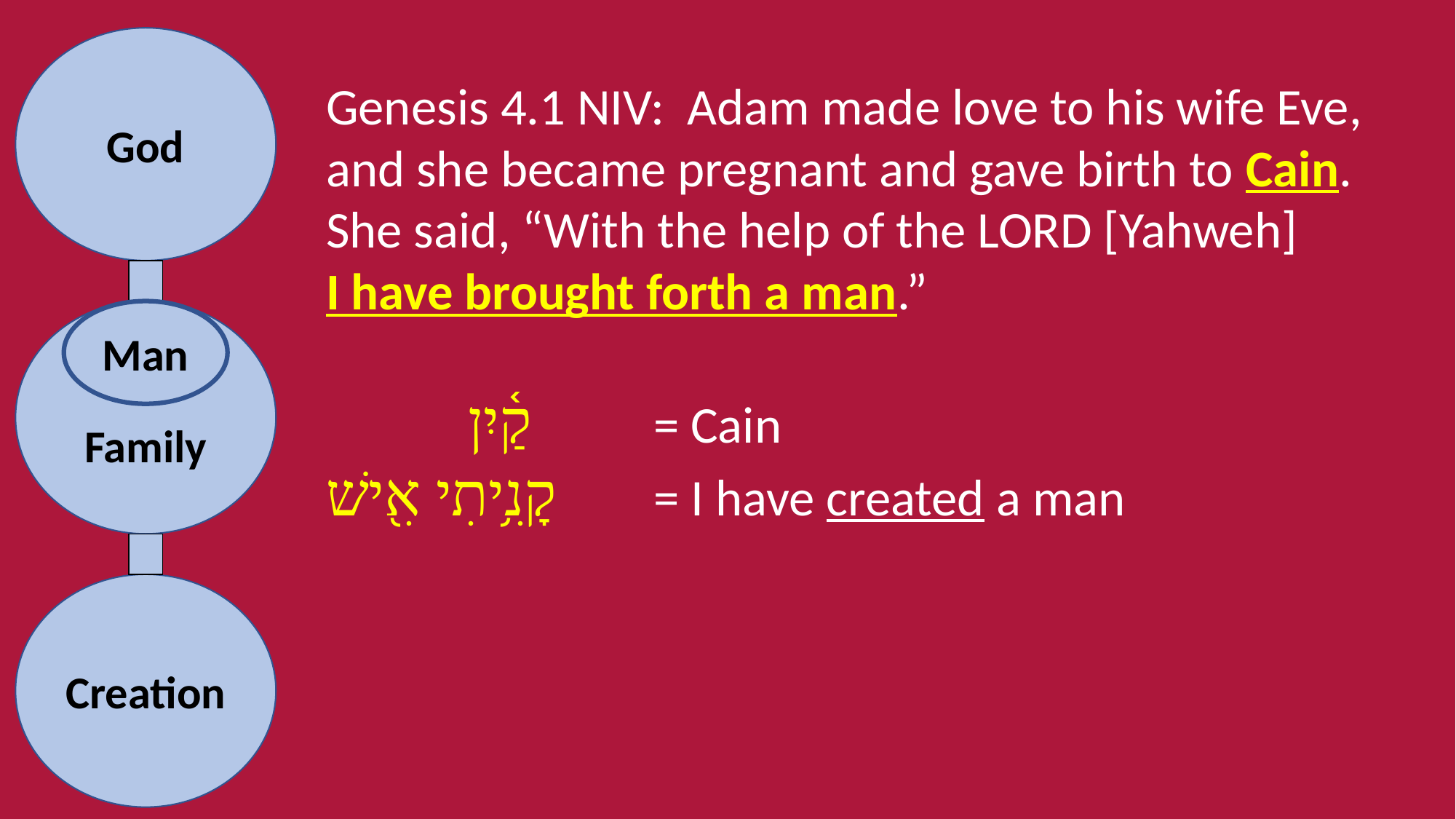

God

Family
Creation

Man
Genesis 4.1 NIV:  Adam made love to his wife Eve, and she became pregnant and gave birth to Cain.  She said, “With the help of the LORD [Yahweh]
I have brought forth a man.”

           קַ֫יִן 	= Cain
קָנִ֥יתִי אִ֖ישׁ	= I have created a man